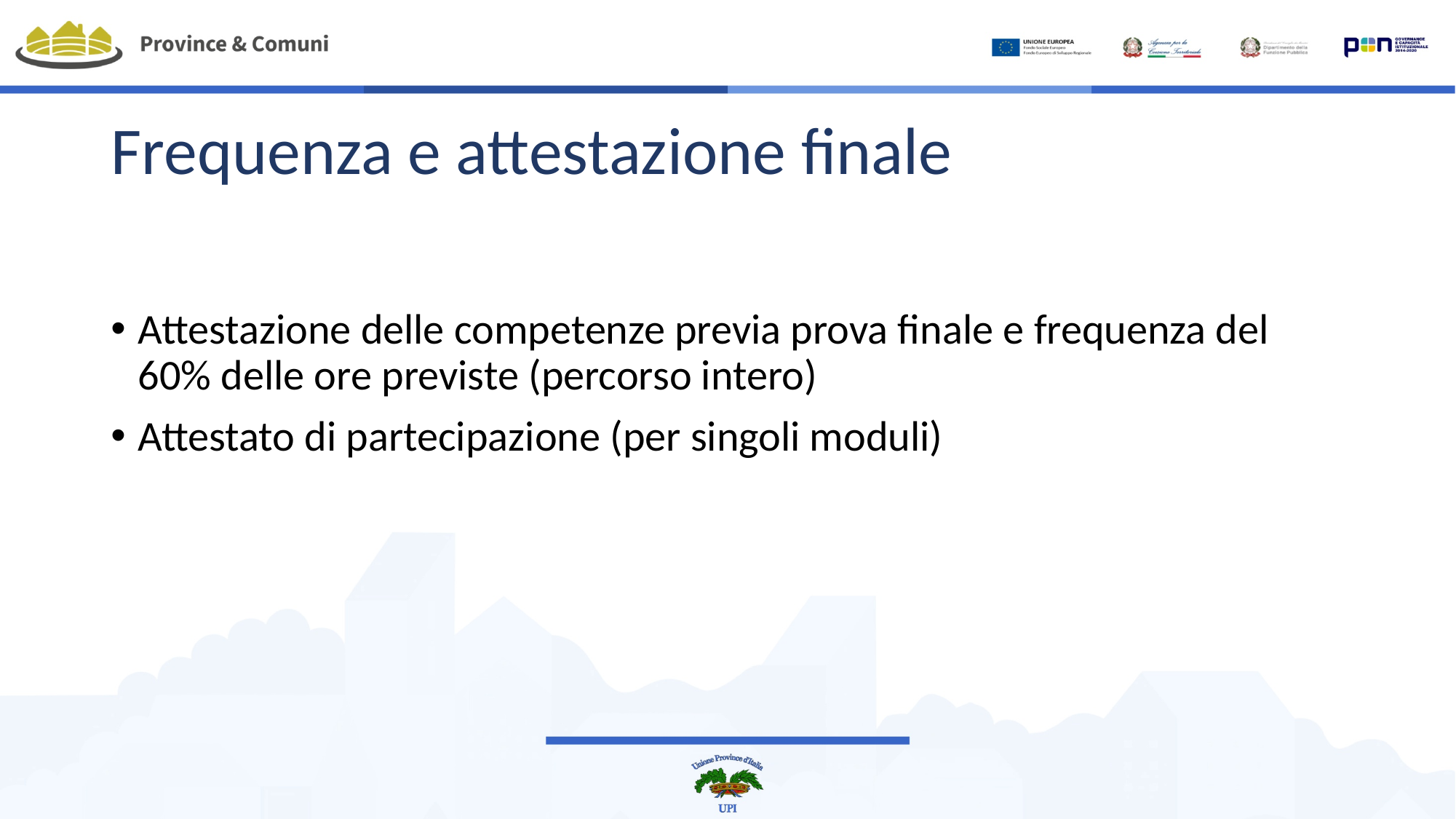

# Frequenza e attestazione finale
Attestazione delle competenze previa prova finale e frequenza del 60% delle ore previste (percorso intero)
Attestato di partecipazione (per singoli moduli)